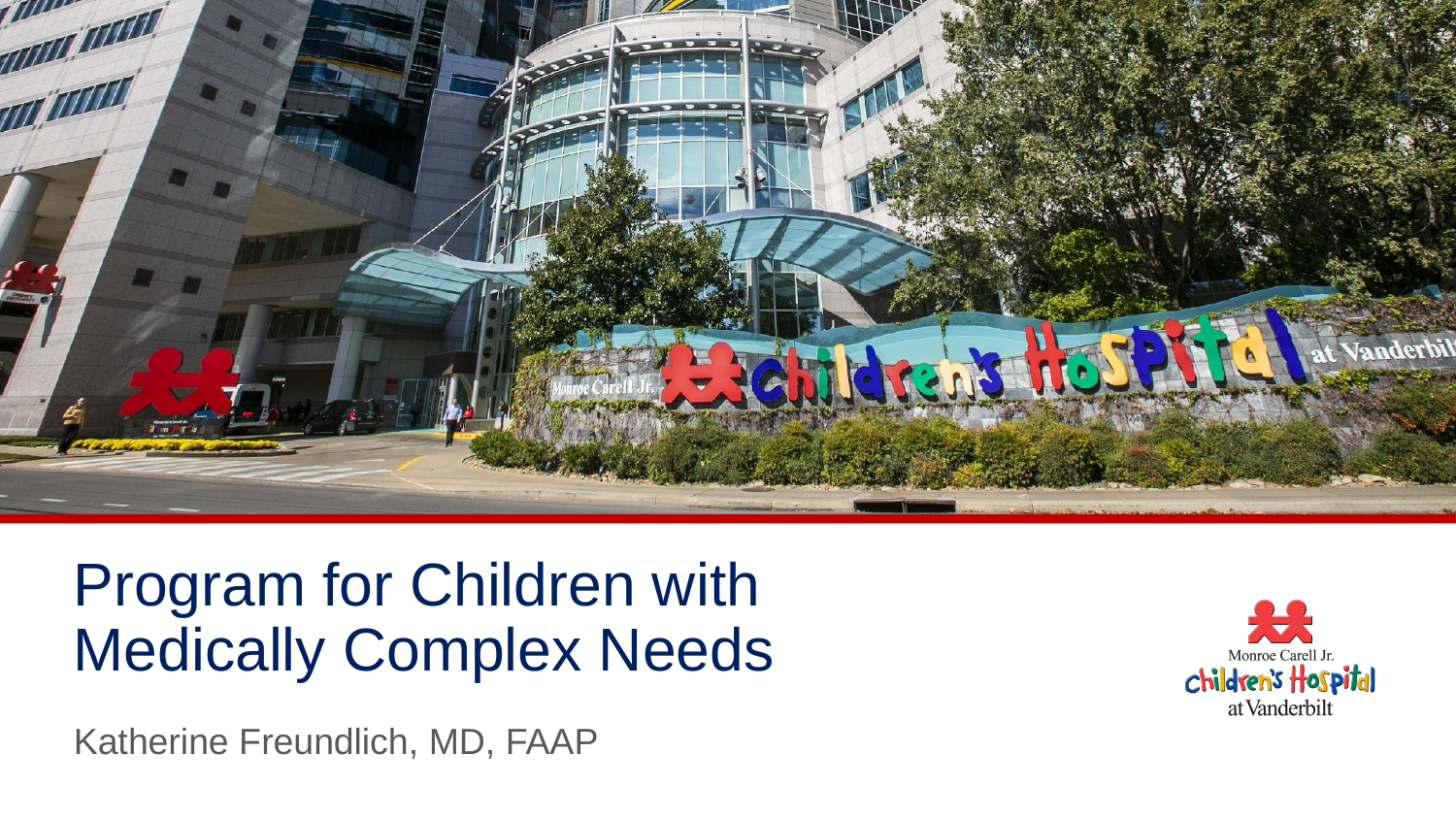

Program for Children with Medically Complex Needs
Katherine Freundlich, MD, FAAP